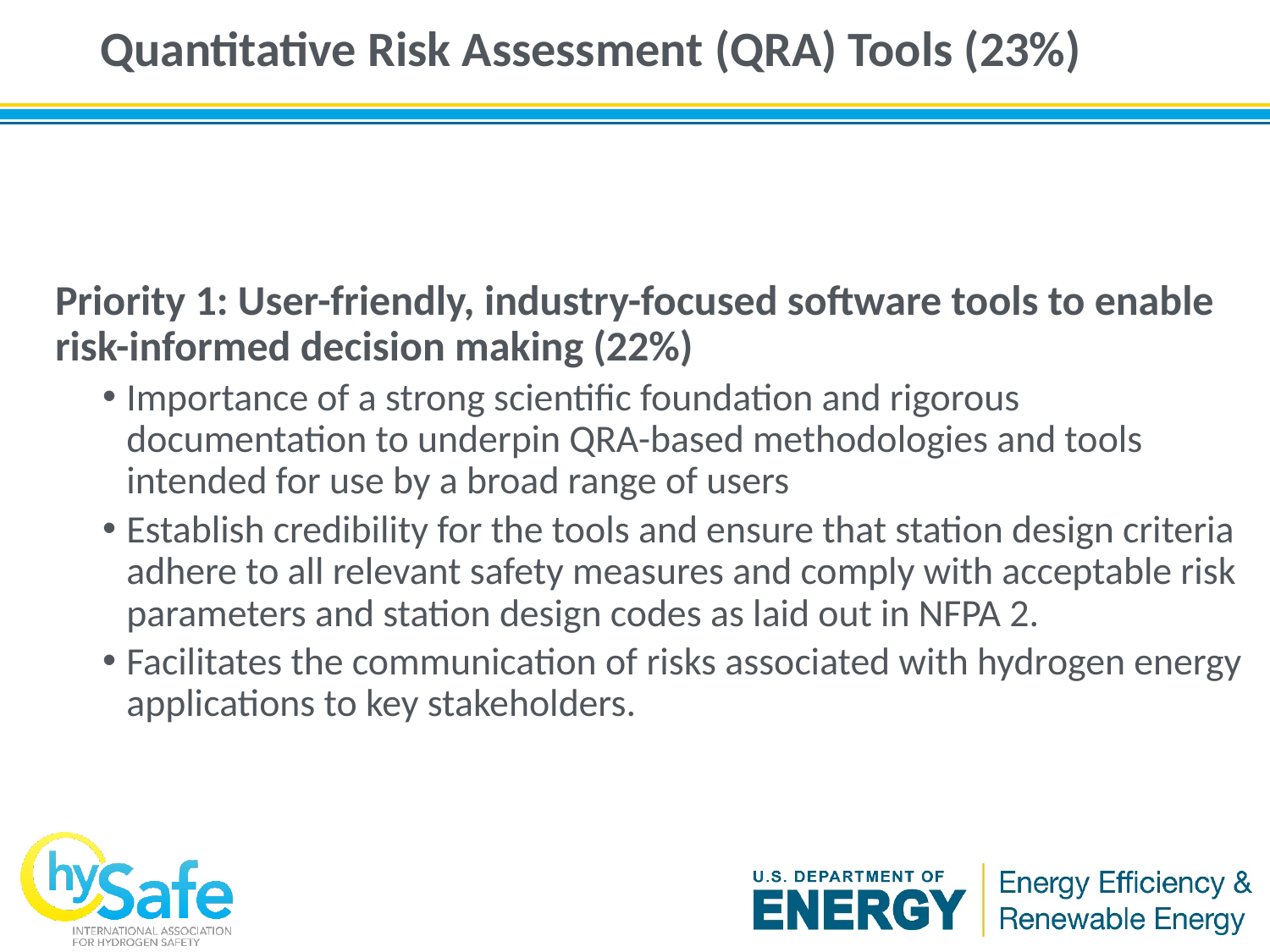

# Quantitative Risk Assessment (QRA) Tools (23%)
Priority 1: User-friendly, industry-focused software tools to enable risk-informed decision making (22%)
Importance of a strong scientific foundation and rigorous documentation to underpin QRA-based methodologies and tools intended for use by a broad range of users
Establish credibility for the tools and ensure that station design criteria adhere to all relevant safety measures and comply with acceptable risk parameters and station design codes as laid out in NFPA 2.
Facilitates the communication of risks associated with hydrogen energy applications to key stakeholders.